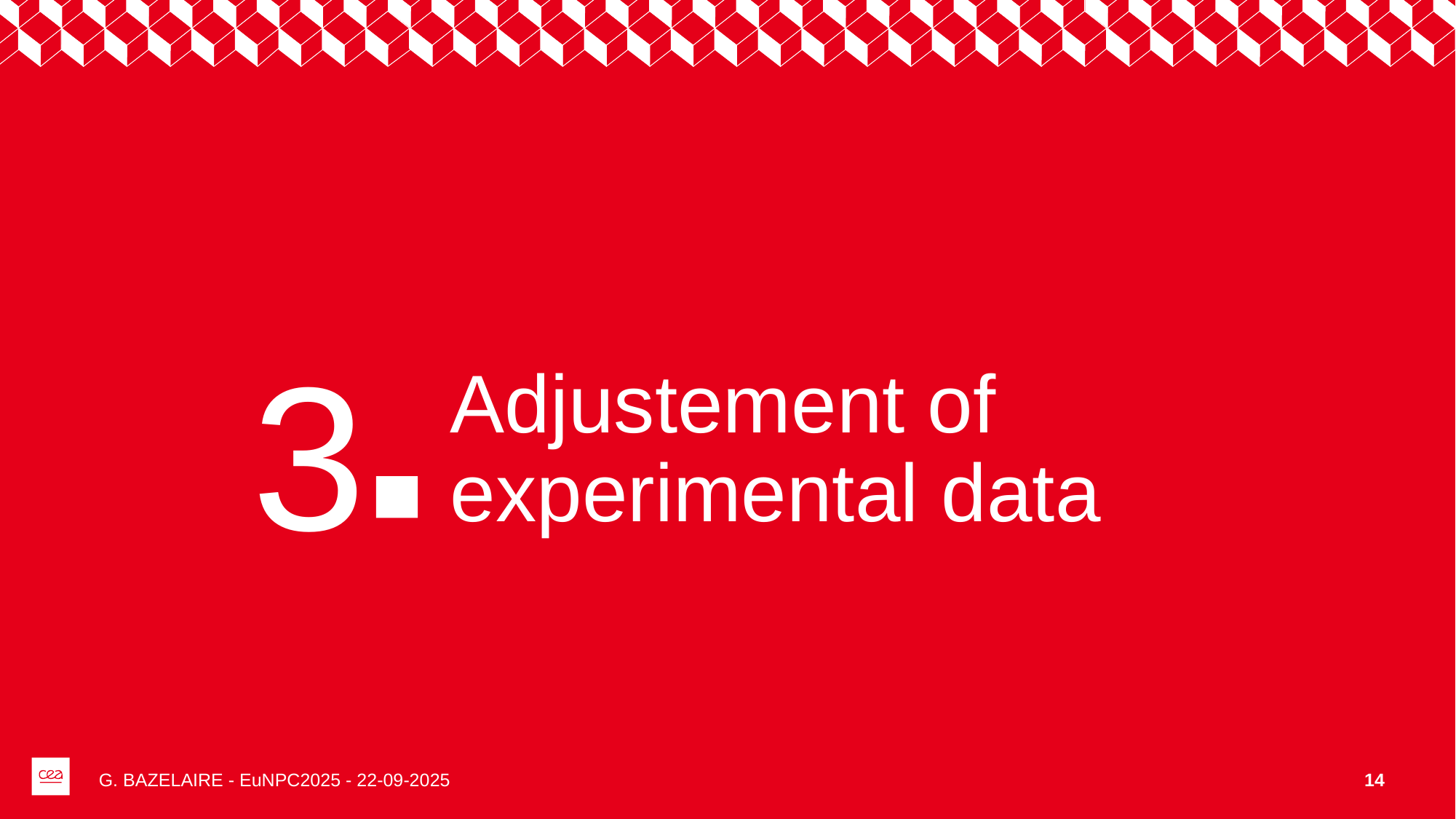

3
# Adjustement of experimental data

G. BAZELAIRE - EuNPC2025 - 22-09-2025
14